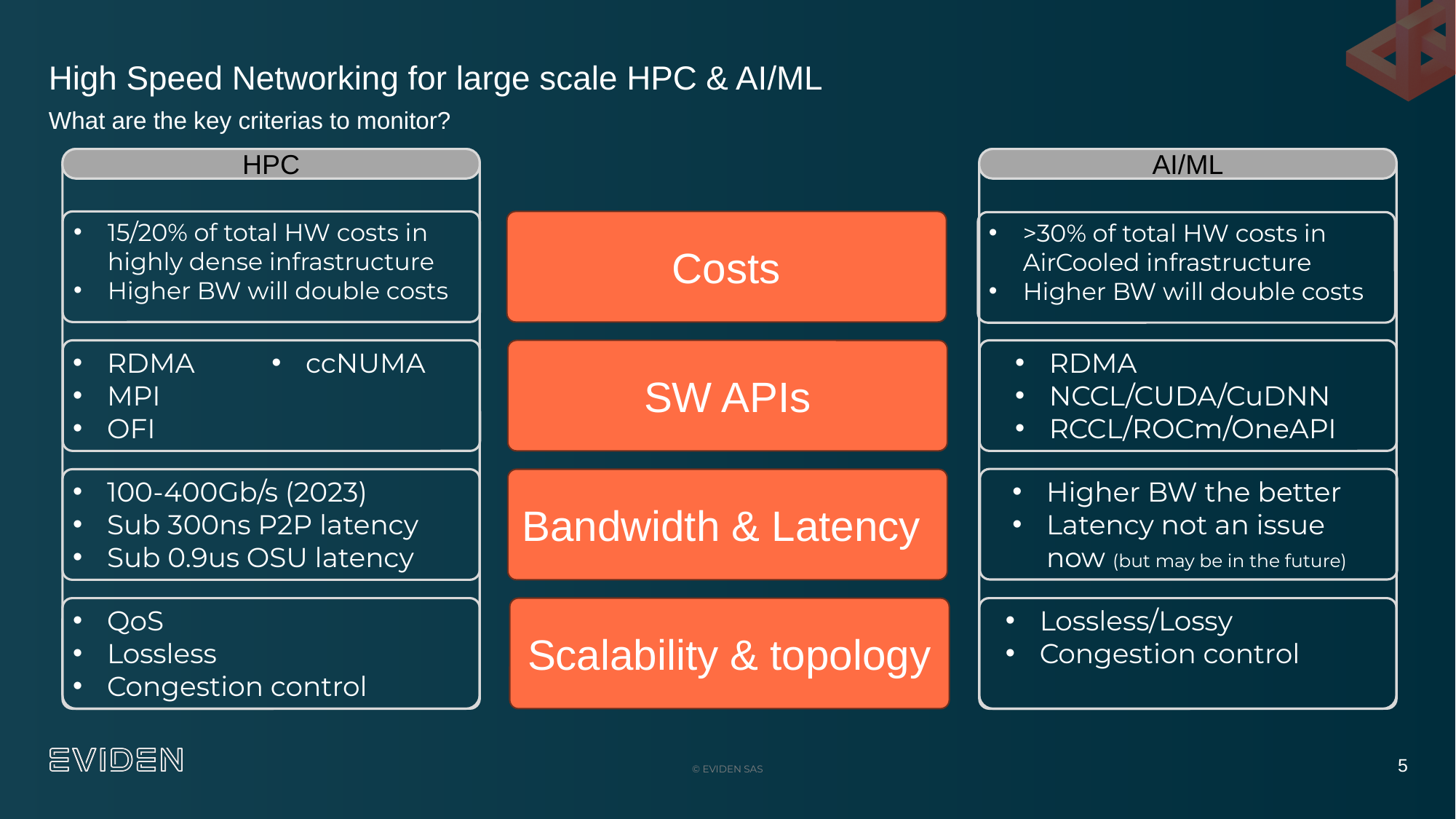

# High Speed Networking for large scale HPC & AI/ML
What are the key criterias to monitor?

HPC

AI/ML

Costs
15/20% of total HW costs in highly dense infrastructure
Higher BW will double costs

>30% of total HW costs in AirCooled infrastructure
Higher BW will double costs
ccNUMA

SW APIs

RDMA
MPI
OFI
RDMA
NCCL/CUDA/CuDNN
RCCL/ROCm/OneAPI

Bandwidth & Latency
Higher BW the better
Latency not an issue now (but may be in the future)

100-400Gb/s (2023)
Sub 300ns P2P latency
Sub 0.9us OSU latency
Scalability & topology
Lossless/Lossy
Congestion control

QoS
Lossless
Congestion control